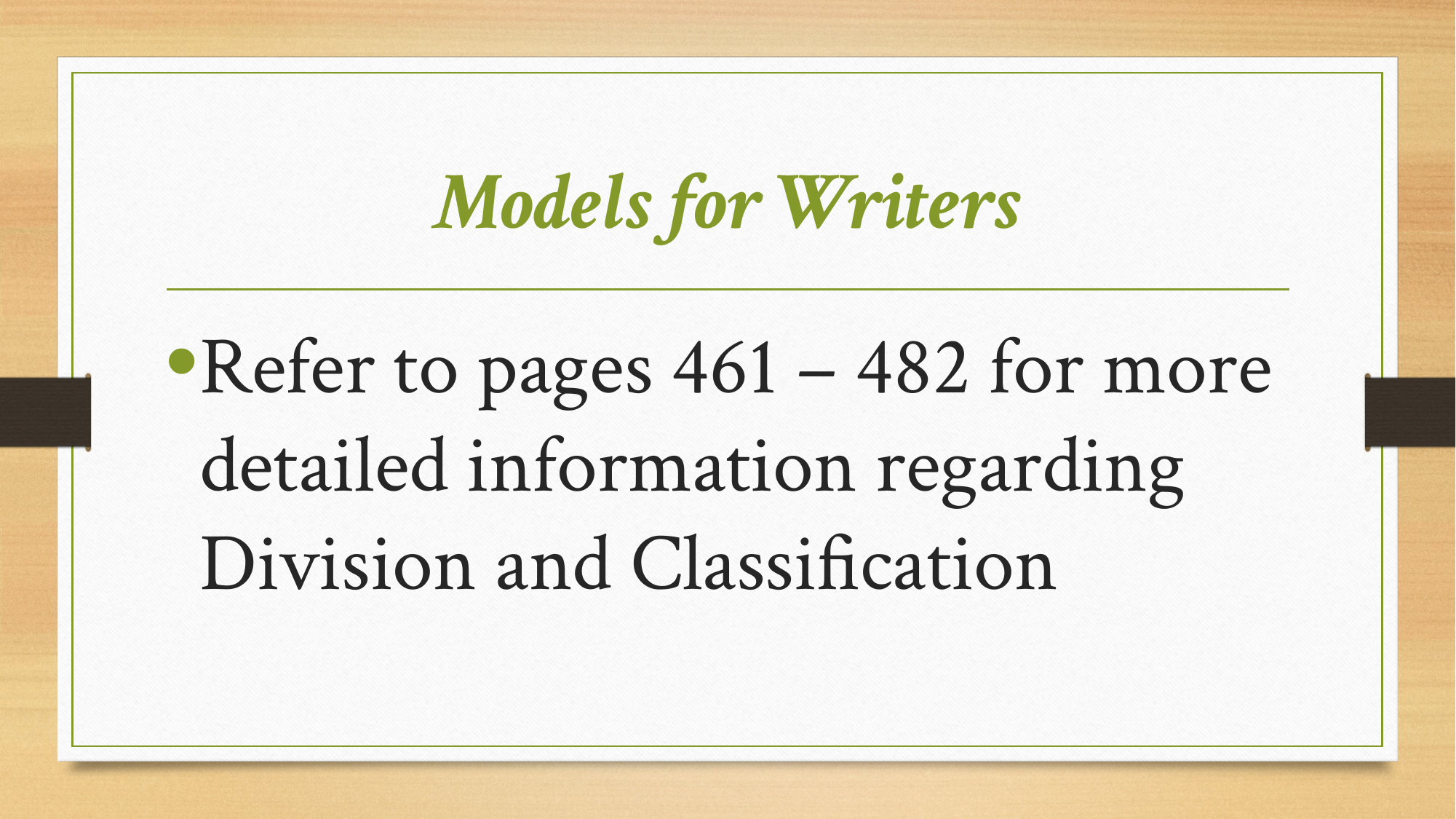

# Models for Writers
Refer to pages 461 – 482 for more detailed information regarding Division and Classification